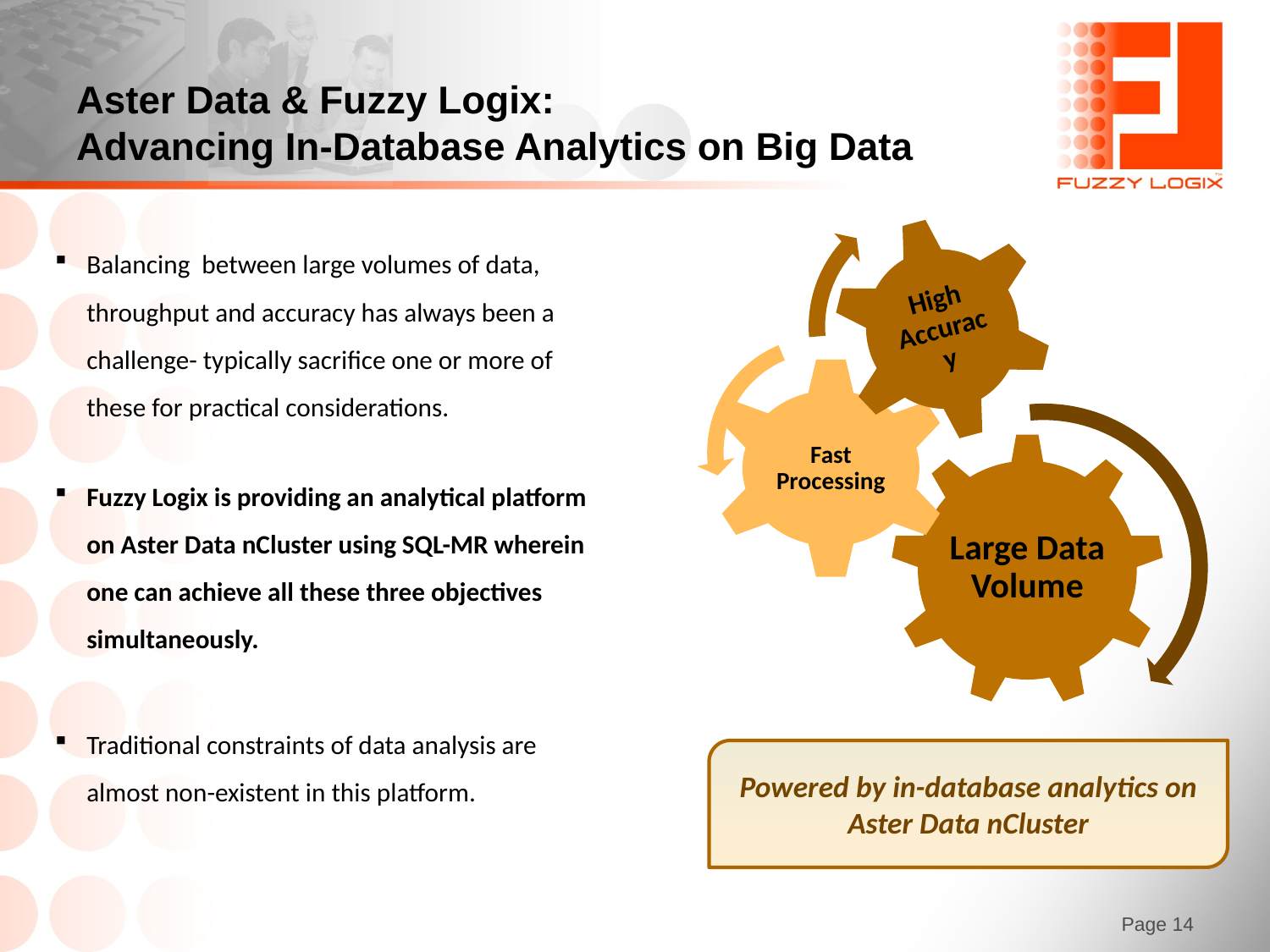

# Aster Data & Fuzzy Logix: Advancing In-Database Analytics on Big Data
Large Data Volume
Fast Processing
High Accuracy
Balancing  between large volumes of data,  throughput and accuracy has always been a challenge- typically sacrifice one or more of these for practical considerations.
Fuzzy Logix is providing an analytical platform on Aster Data nCluster using SQL-MR wherein one can achieve all these three objectives simultaneously.
Traditional constraints of data analysis are almost non-existent in this platform.
Powered by in-database analytics on Aster Data nCluster
Page 14